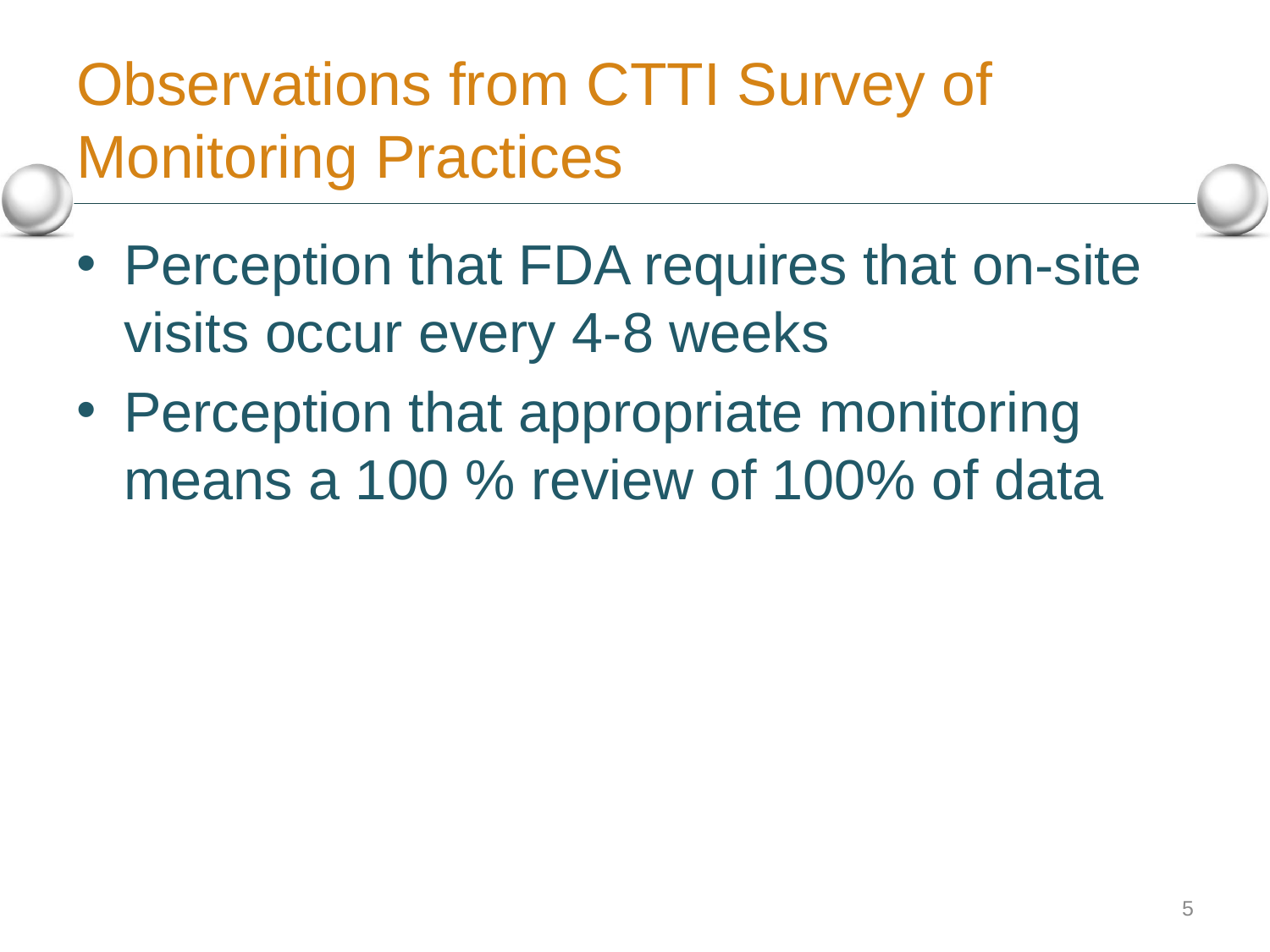

# Observations from CTTI Survey of Monitoring Practices
Perception that FDA requires that on-site visits occur every 4-8 weeks
Perception that appropriate monitoring means a 100 % review of 100% of data
5